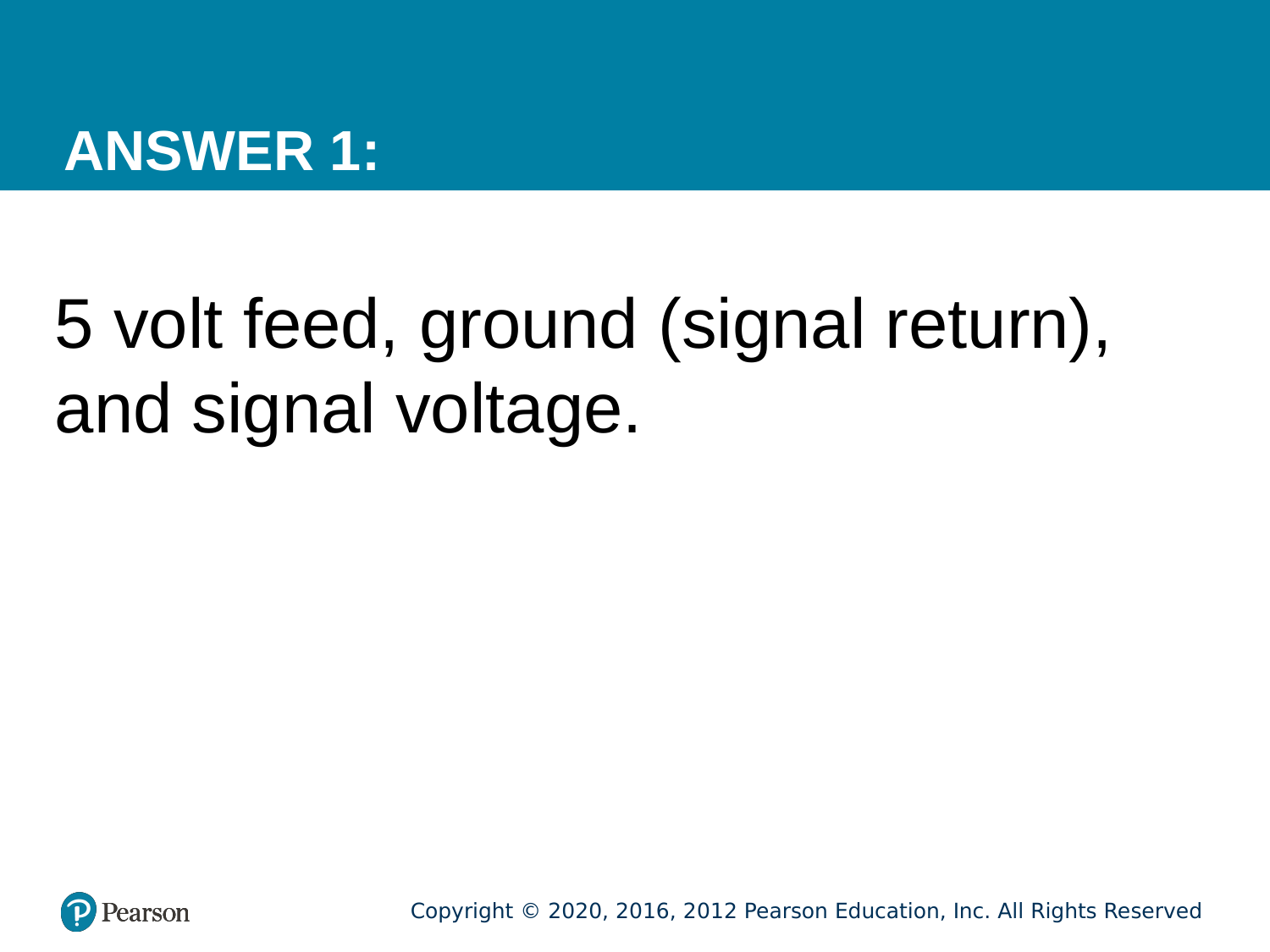

# ANSWER 1:
5 volt feed, ground (signal return), and signal voltage.